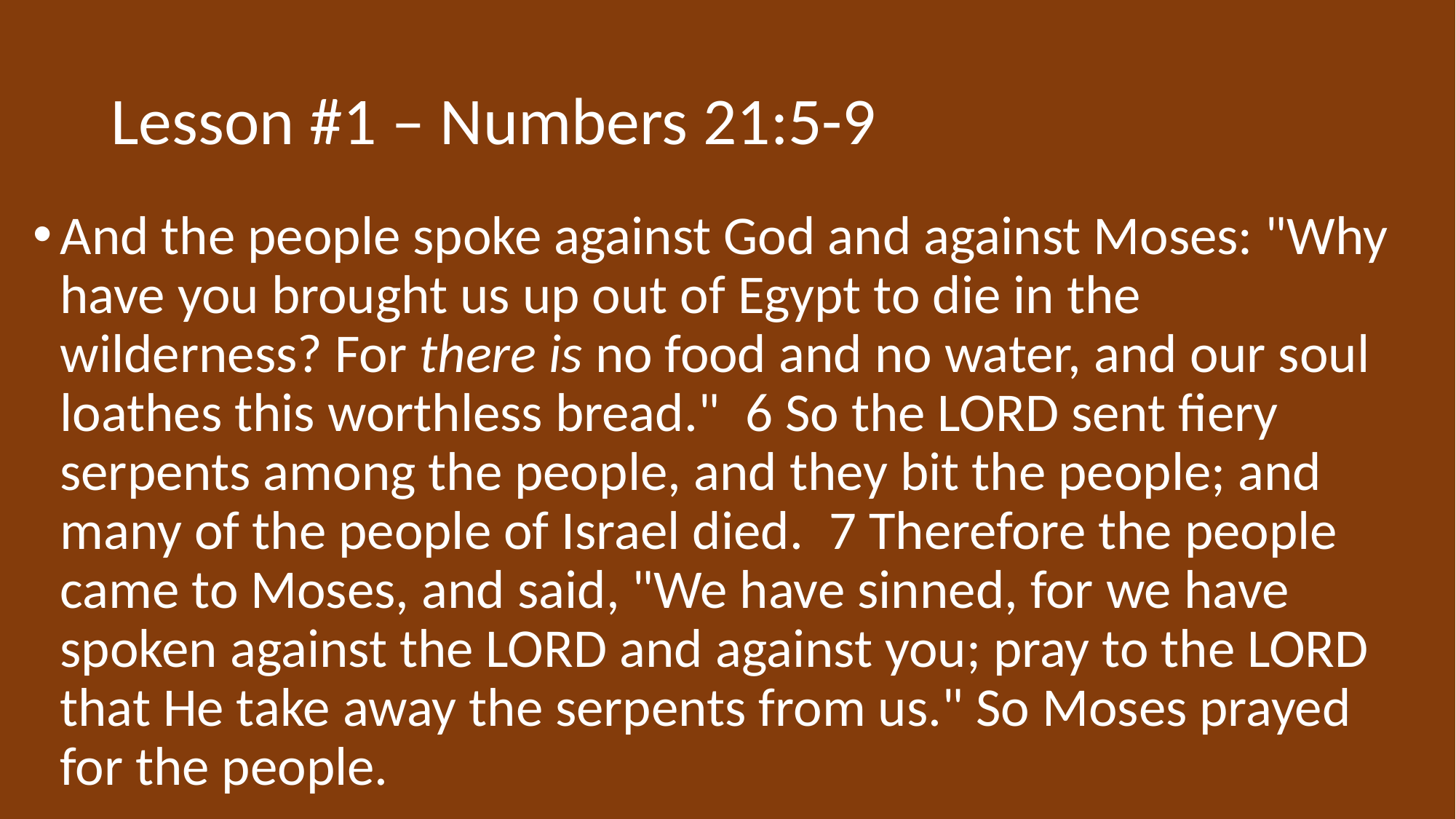

# Lesson #1 – Numbers 21:5-9
And the people spoke against God and against Moses: "Why have you brought us up out of Egypt to die in the wilderness? For there is no food and no water, and our soul loathes this worthless bread."  6 So the LORD sent fiery serpents among the people, and they bit the people; and many of the people of Israel died.  7 Therefore the people came to Moses, and said, "We have sinned, for we have spoken against the LORD and against you; pray to the LORD that He take away the serpents from us." So Moses prayed for the people.